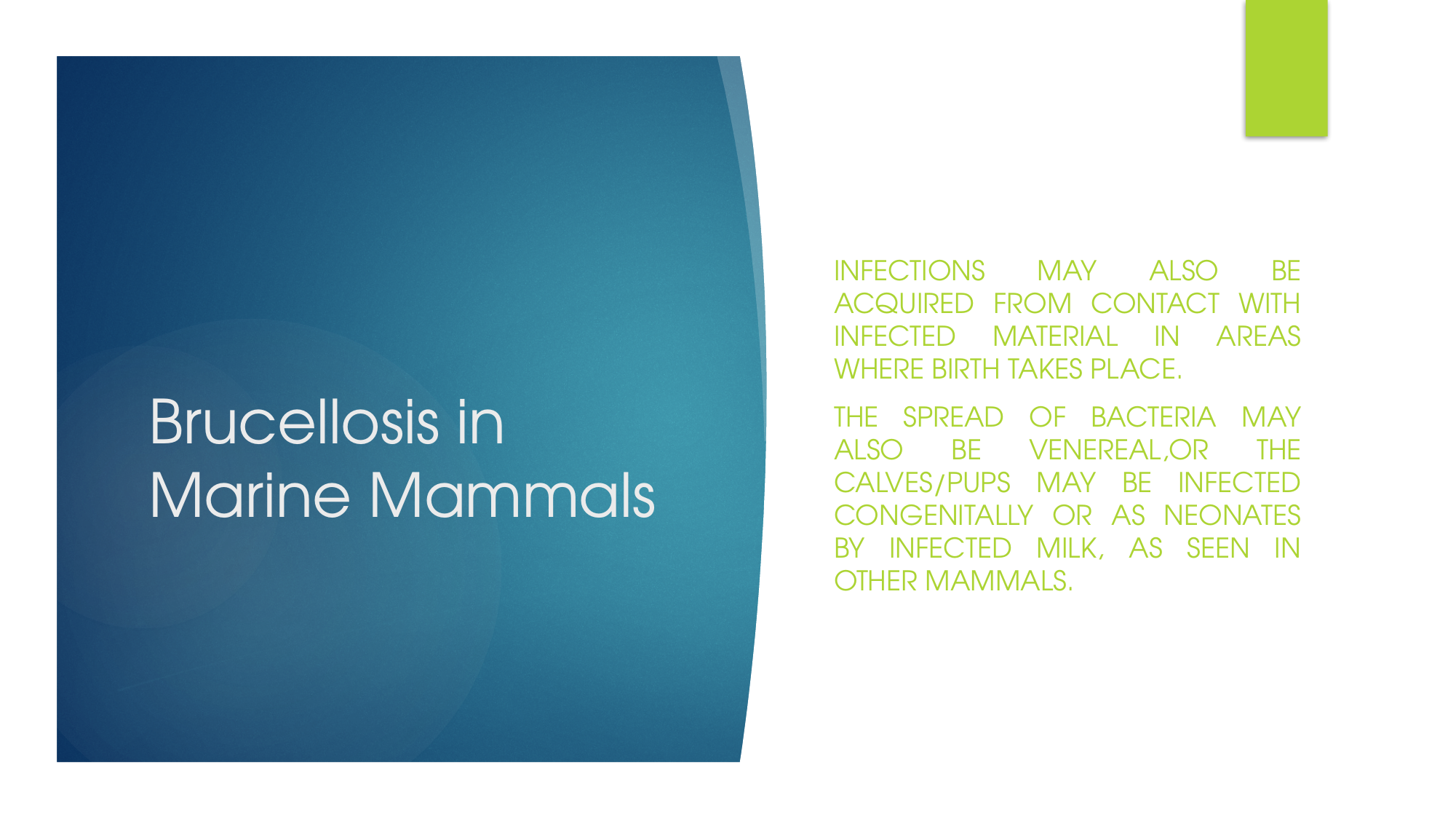

Infections may also be acquired from contact with infected material in areas where birth takes place.
The spread of bacteria may also be venereal,or the calves/pups may be infected congenitally or as neonates by infected milk, as seen in other mammals.
# Brucellosis in Marine Mammals